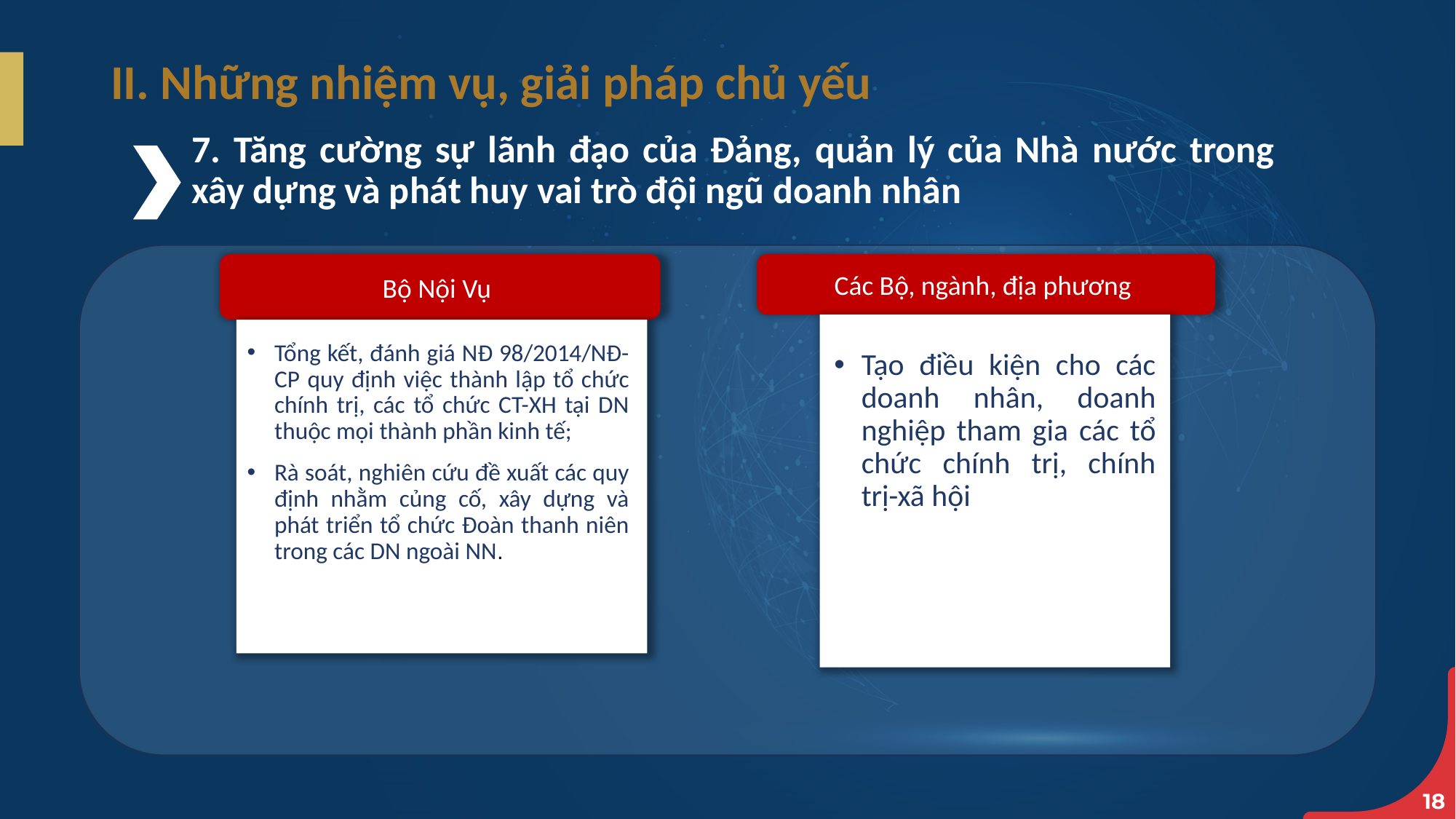

II. Những nhiệm vụ, giải pháp chủ yếu
7. Tăng cường sự lãnh đạo của Đảng, quản lý của Nhà nước trong xây dựng và phát huy vai trò đội ngũ doanh nhân

Bộ Nội Vụ
Các Bộ, ngành, địa phương

Tổng kết, đánh giá NĐ 98/2014/NĐ-CP quy định việc thành lập tổ chức chính trị, các tổ chức CT-XH tại DN thuộc mọi thành phần kinh tế;
Rà soát, nghiên cứu đề xuất các quy định nhằm củng cố, xây dựng và phát triển tổ chức Đoàn thanh niên trong các DN ngoài NN.

Tạo điều kiện cho các doanh nhân, doanh nghiệp tham gia các tổ chức chính trị, chính trị-xã hội